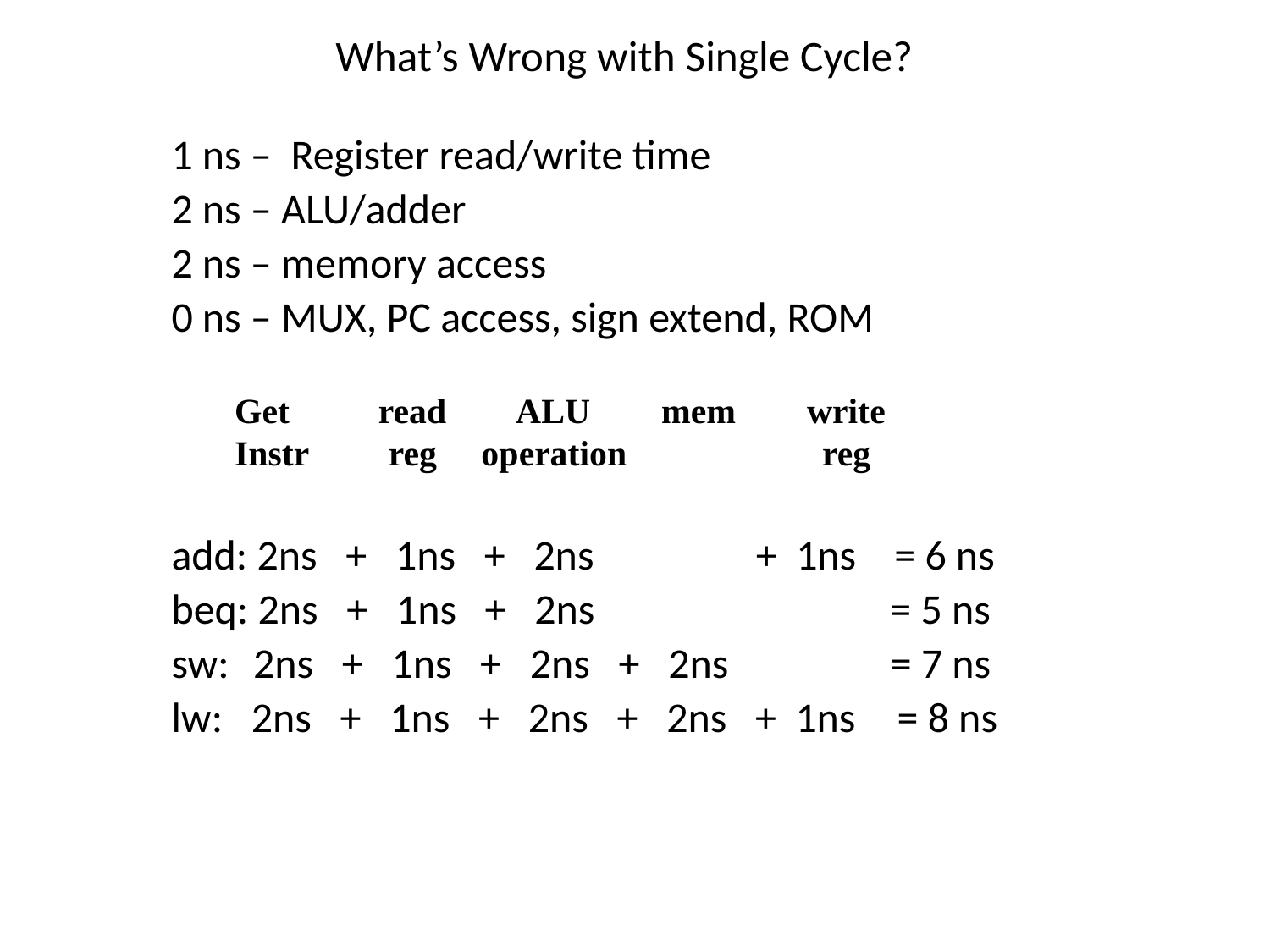

# What’s Wrong with Single Cycle?
1 ns –  Register read/write time
2 ns – ALU/adder
2 ns – memory access
0 ns – MUX, PC access, sign extend, ROM

add: 2ns   +   1ns   +   2ns                 +  1ns    = 6 ns
beq: 2ns   +   1ns   +   2ns                               = 5 ns
sw:   2ns   +   1ns   +   2ns   +   2ns                 = 7 ns
lw:   2ns   +   1ns   +   2ns   +   2ns   +  1ns     = 8 ns
Get          read        ALU        mem        write
Instr         reg     operation                      reg